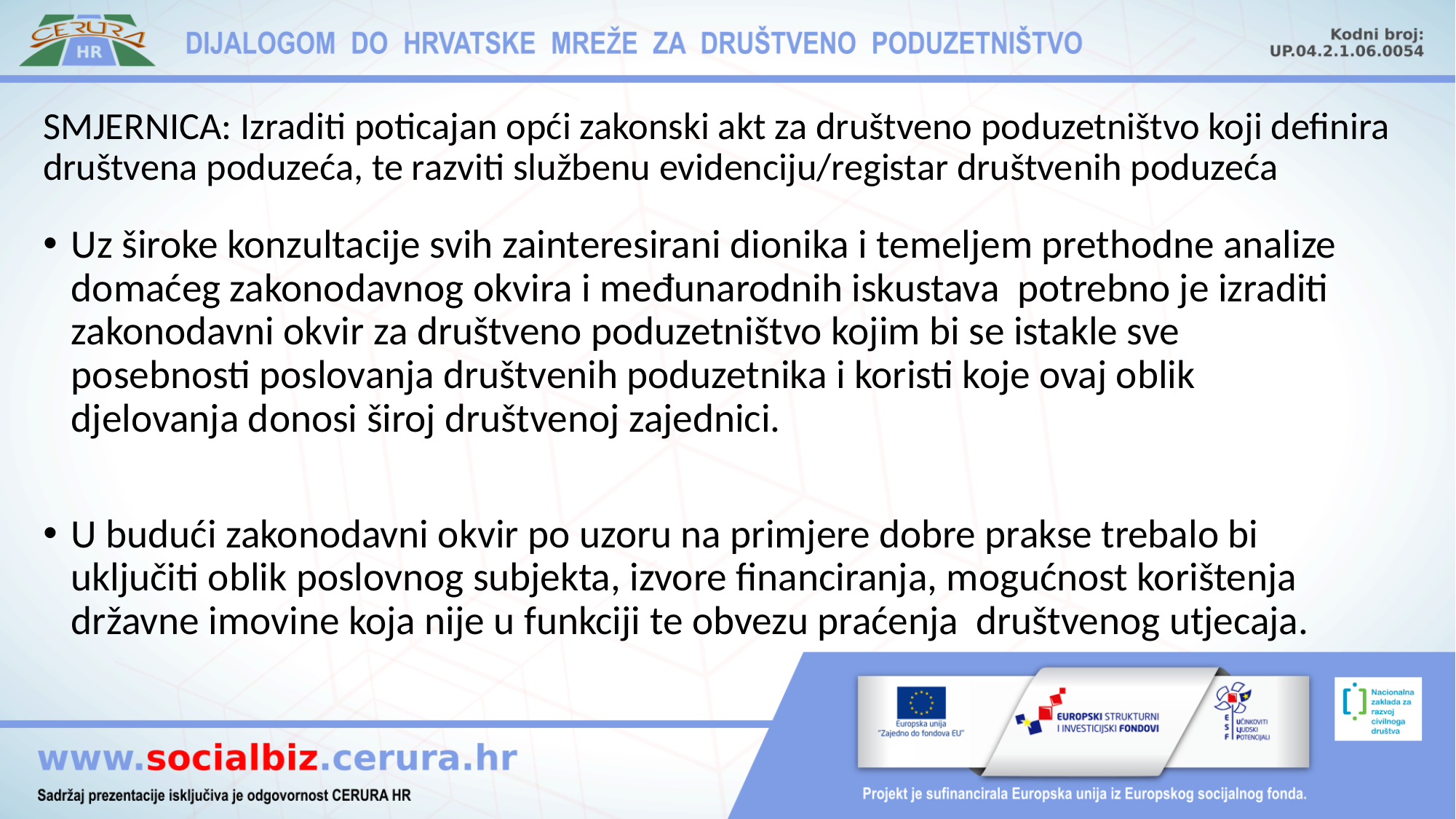

# SMJERNICA: Izraditi poticajan opći zakonski akt za društveno poduzetništvo koji definira društvena poduzeća, te razviti službenu evidenciju/registar društvenih poduzeća
Uz široke konzultacije svih zainteresirani dionika i temeljem prethodne analize domaćeg zakonodavnog okvira i međunarodnih iskustava  potrebno je izraditi  zakonodavni okvir za društveno poduzetništvo kojim bi se istakle sve posebnosti poslovanja društvenih poduzetnika i koristi koje ovaj oblik djelovanja donosi široj društvenoj zajednici.

U budući zakonodavni okvir po uzoru na primjere dobre prakse trebalo bi uključiti oblik poslovnog subjekta, izvore financiranja, mogućnost korištenja državne imovine koja nije u funkciji te obvezu praćenja  društvenog utjecaja.